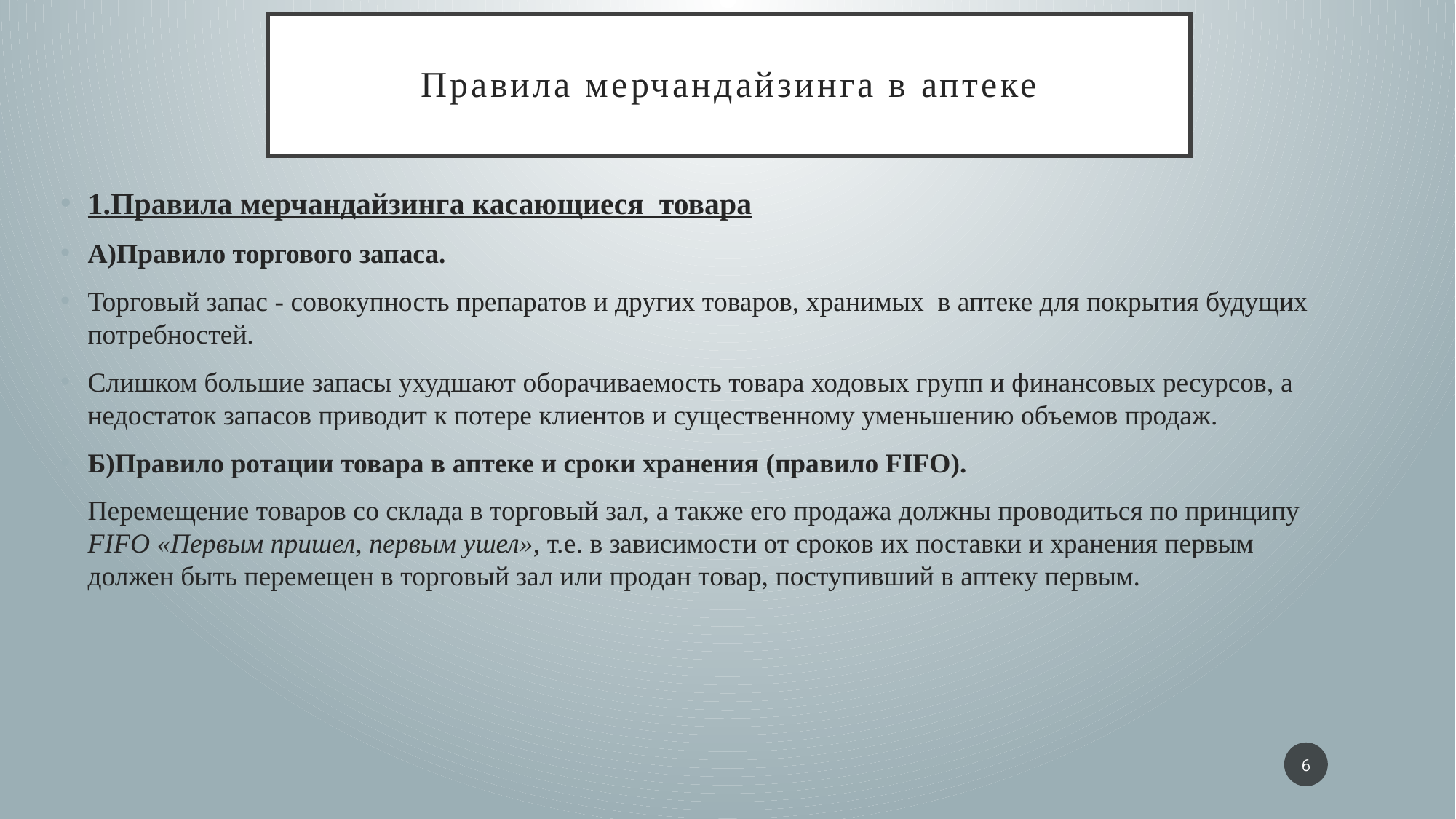

# Правила мерчандайзинга в аптеке
1.Правила мерчандайзинга касающиеся  товара
А)Правило торгового запаса.
Торговый запас - совокупность препаратов и других товаров, хранимых  в аптеке для покрытия будущих потребностей.
Cлишком большие запасы ухудшают оборачиваемость товара ходовых групп и финансовых ресурсов, а недостаток запасов приводит к потере клиентов и существенному уменьшению объемов продаж.
Б)Правило ротации товара в аптеке и сроки хранения (правило FIFO).
Перемещение товаров со склада в торговый зал, а также его продажа должны проводиться по принципу FIFO «Первым пришел, первым ушел», т.е. в зависимости от сроков их поставки и хранения первым должен быть перемещен в торговый зал или продан товар, поступивший в аптеку первым.

6